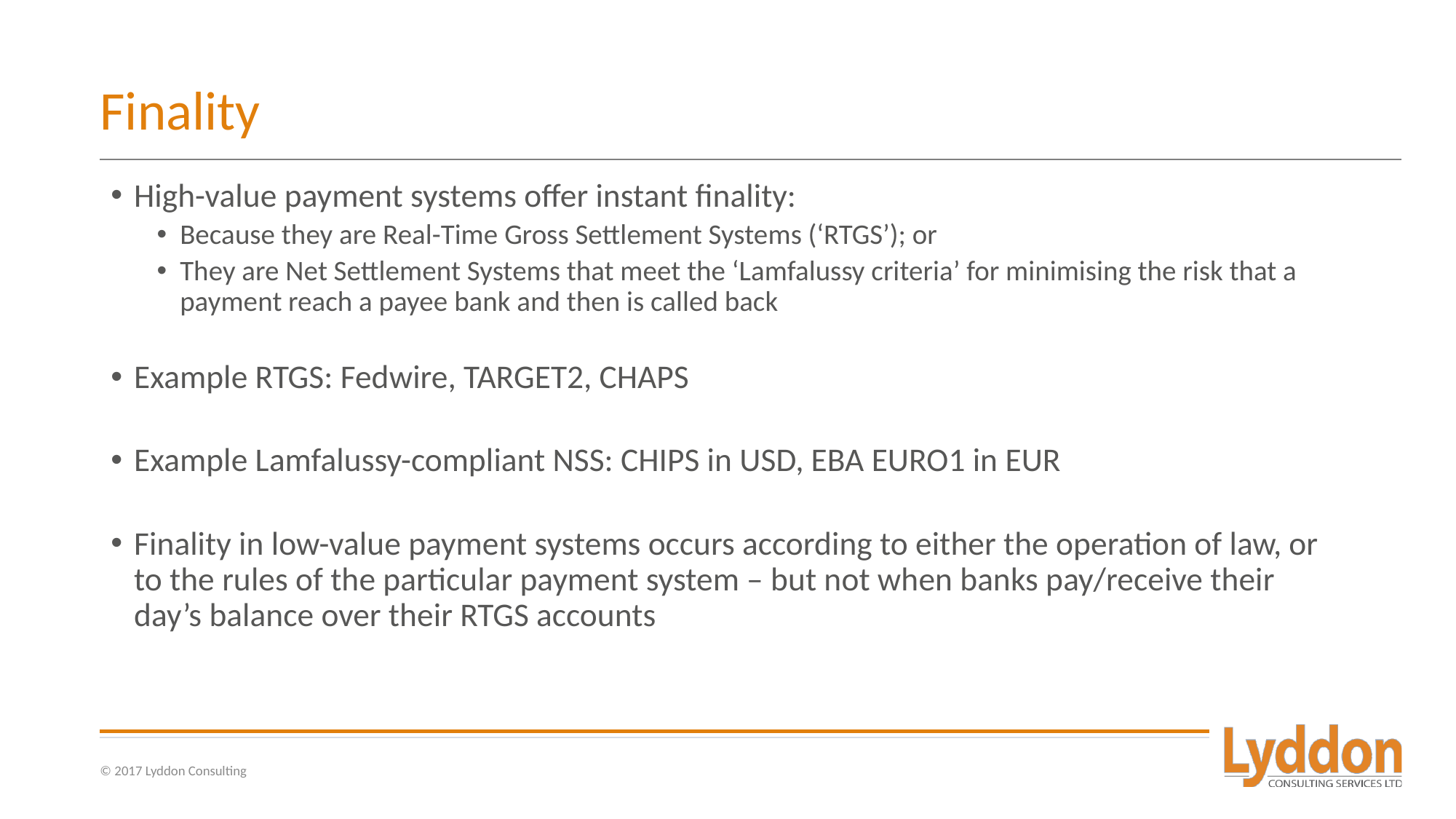

# Finality
High-value payment systems offer instant finality:
Because they are Real-Time Gross Settlement Systems (‘RTGS’); or
They are Net Settlement Systems that meet the ‘Lamfalussy criteria’ for minimising the risk that a payment reach a payee bank and then is called back
Example RTGS: Fedwire, TARGET2, CHAPS
Example Lamfalussy-compliant NSS: CHIPS in USD, EBA EURO1 in EUR
Finality in low-value payment systems occurs according to either the operation of law, or to the rules of the particular payment system – but not when banks pay/receive their day’s balance over their RTGS accounts